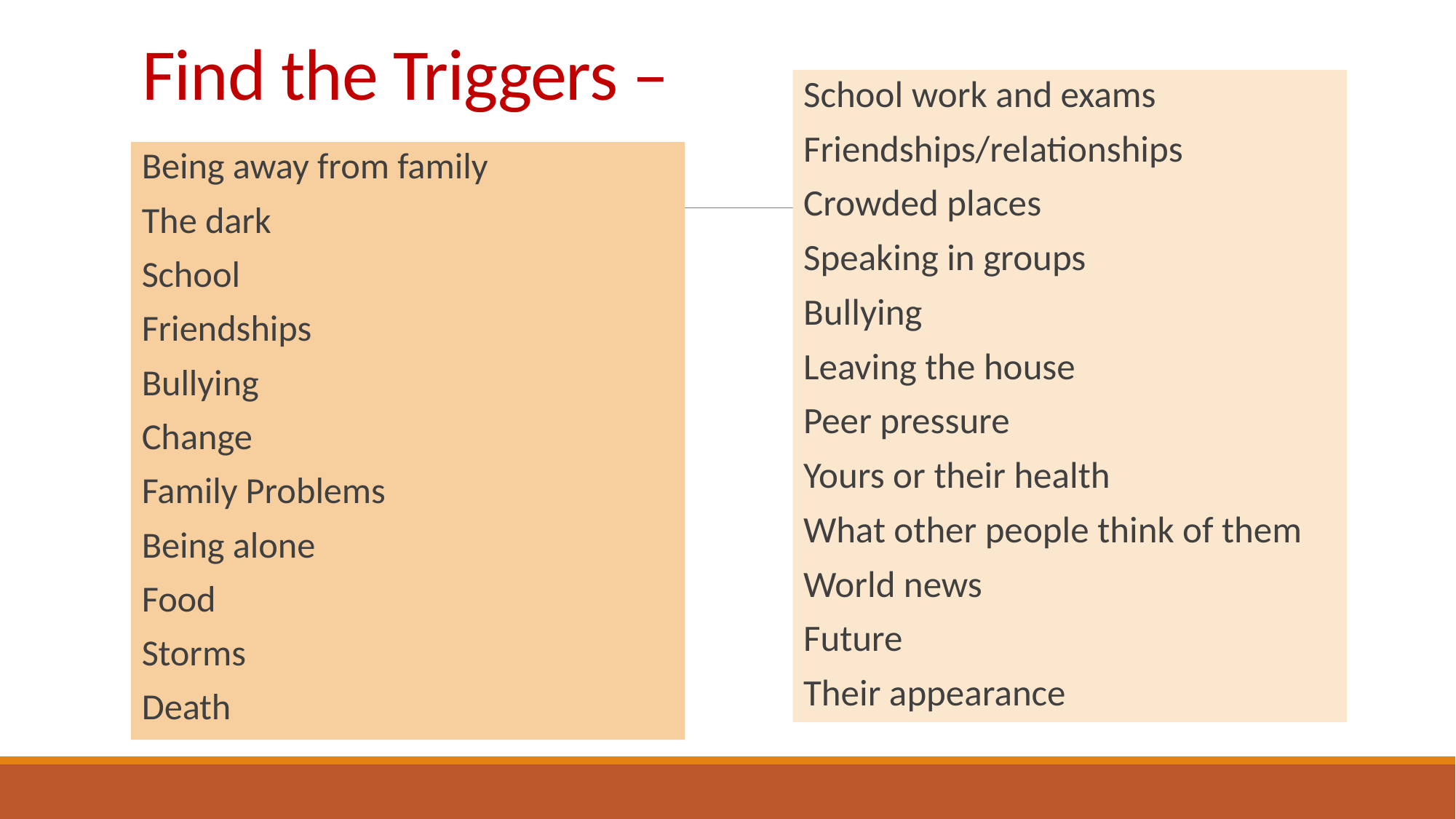

# Find the Triggers –
School work and exams
Friendships/relationships
Crowded places
Speaking in groups
Bullying
Leaving the house
Peer pressure
Yours or their health
What other people think of them
World news
Future
Their appearance

Being away from family
The dark
School
Friendships
Bullying
Change
Family Problems
Being alone
Food
Storms
Death